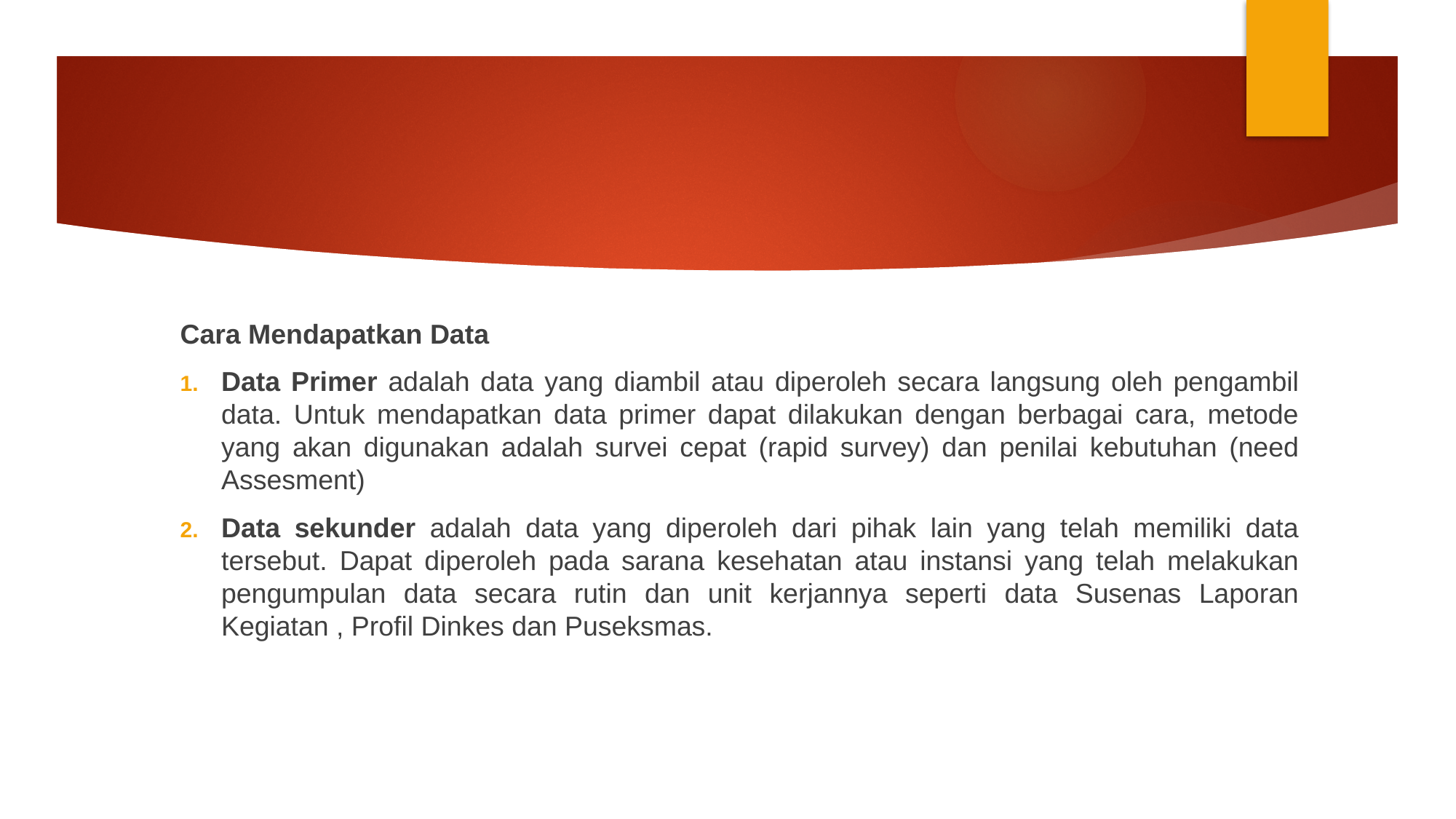

#
Cara Mendapatkan Data
Data Primer adalah data yang diambil atau diperoleh secara langsung oleh pengambil data. Untuk mendapatkan data primer dapat dilakukan dengan berbagai cara, metode yang akan digunakan adalah survei cepat (rapid survey) dan penilai kebutuhan (need Assesment)
Data sekunder adalah data yang diperoleh dari pihak lain yang telah memiliki data tersebut. Dapat diperoleh pada sarana kesehatan atau instansi yang telah melakukan pengumpulan data secara rutin dan unit kerjannya seperti data Susenas Laporan Kegiatan , Profil Dinkes dan Puseksmas.